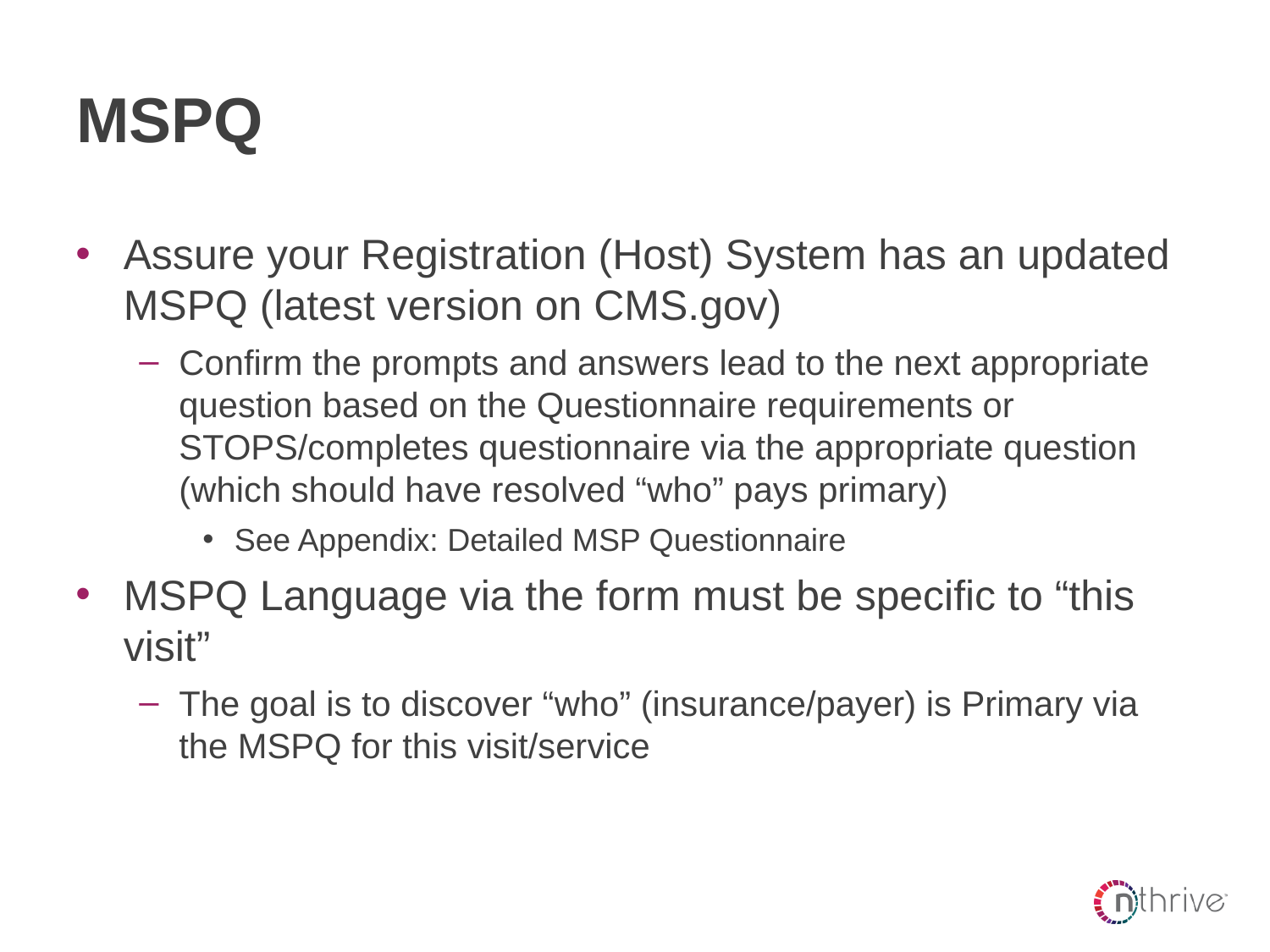

# MSPQ
Assure your Registration (Host) System has an updated MSPQ (latest version on CMS.gov)
Confirm the prompts and answers lead to the next appropriate question based on the Questionnaire requirements or STOPS/completes questionnaire via the appropriate question (which should have resolved “who” pays primary)
See Appendix: Detailed MSP Questionnaire
MSPQ Language via the form must be specific to “this visit”
The goal is to discover “who” (insurance/payer) is Primary via the MSPQ for this visit/service